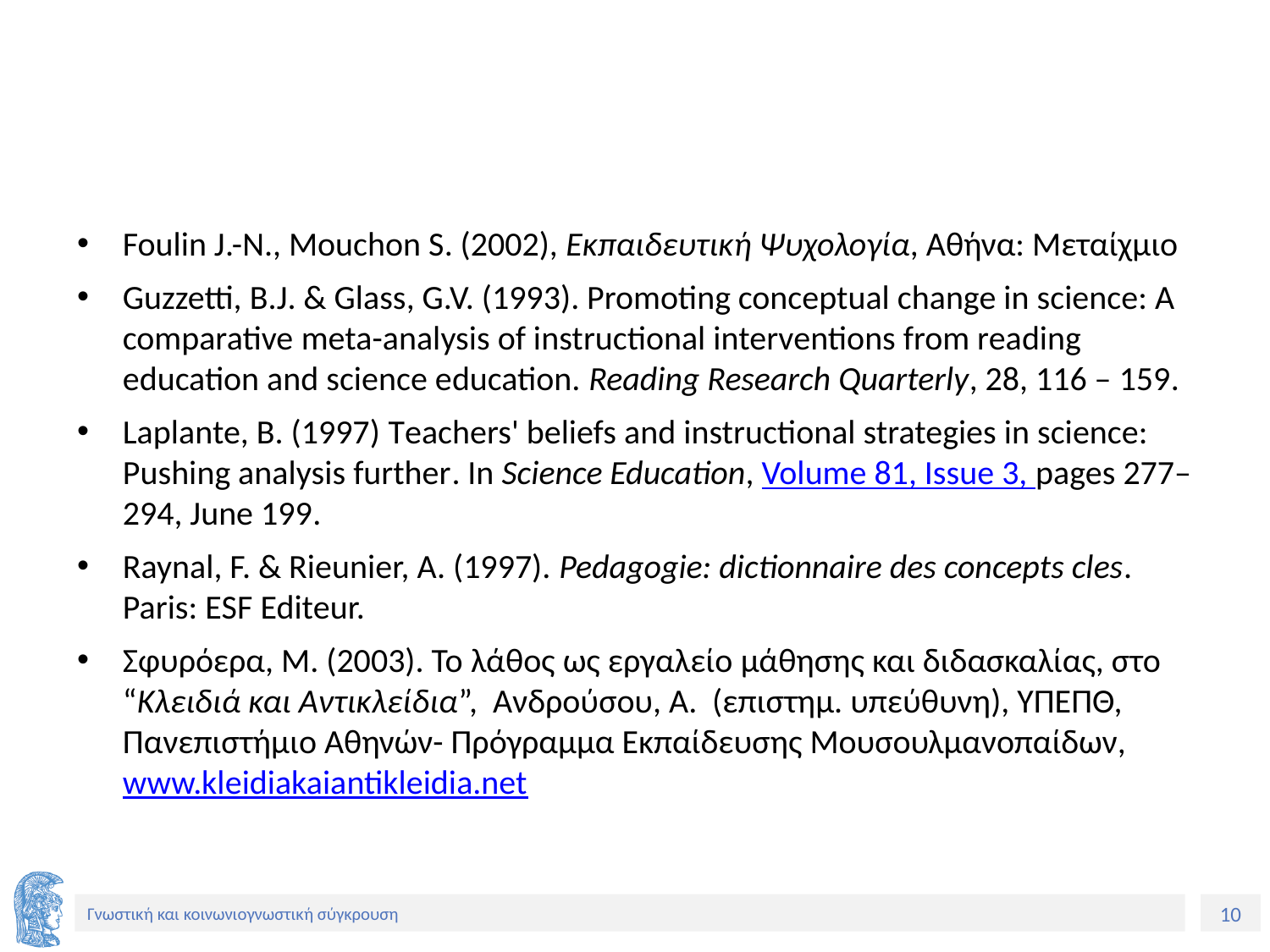

#
Foulin J.-N., Mouchon S. (2002), Eκπαιδευτική Ψυχολογία, Αθήνα: Μεταίχμιο
Guzzetti, B.J. & Glass, G.V. (1993). Promoting conceptual change in science: A comparative meta-analysis of instructional interventions from reading education and science education. Reading Research Quarterly, 28, 116 – 159.
Laplante, B. (1997) Τeachers' beliefs and instructional strategies in science: Pushing analysis further. In Science Education, Volume 81, Issue 3, pages 277–294, June 199.
Raynal, F. & Rieunier, A. (1997). Pedagogie: dictionnaire des concepts cles. Paris: ESF Editeur.
Σφυρόερα, Μ. (2003). Το λάθος ως εργαλείο μάθησης και διδασκαλίας, στο “Κλειδιά και Αντικλείδια”,  Ανδρούσου, Α.  (επιστημ. υπεύθυνη), ΥΠΕΠΘ, Πανεπιστήμιο Αθηνών- Πρόγραμμα Εκπαίδευσης Μουσουλμανοπαίδων, www.kleidiakaiantikleidia.net